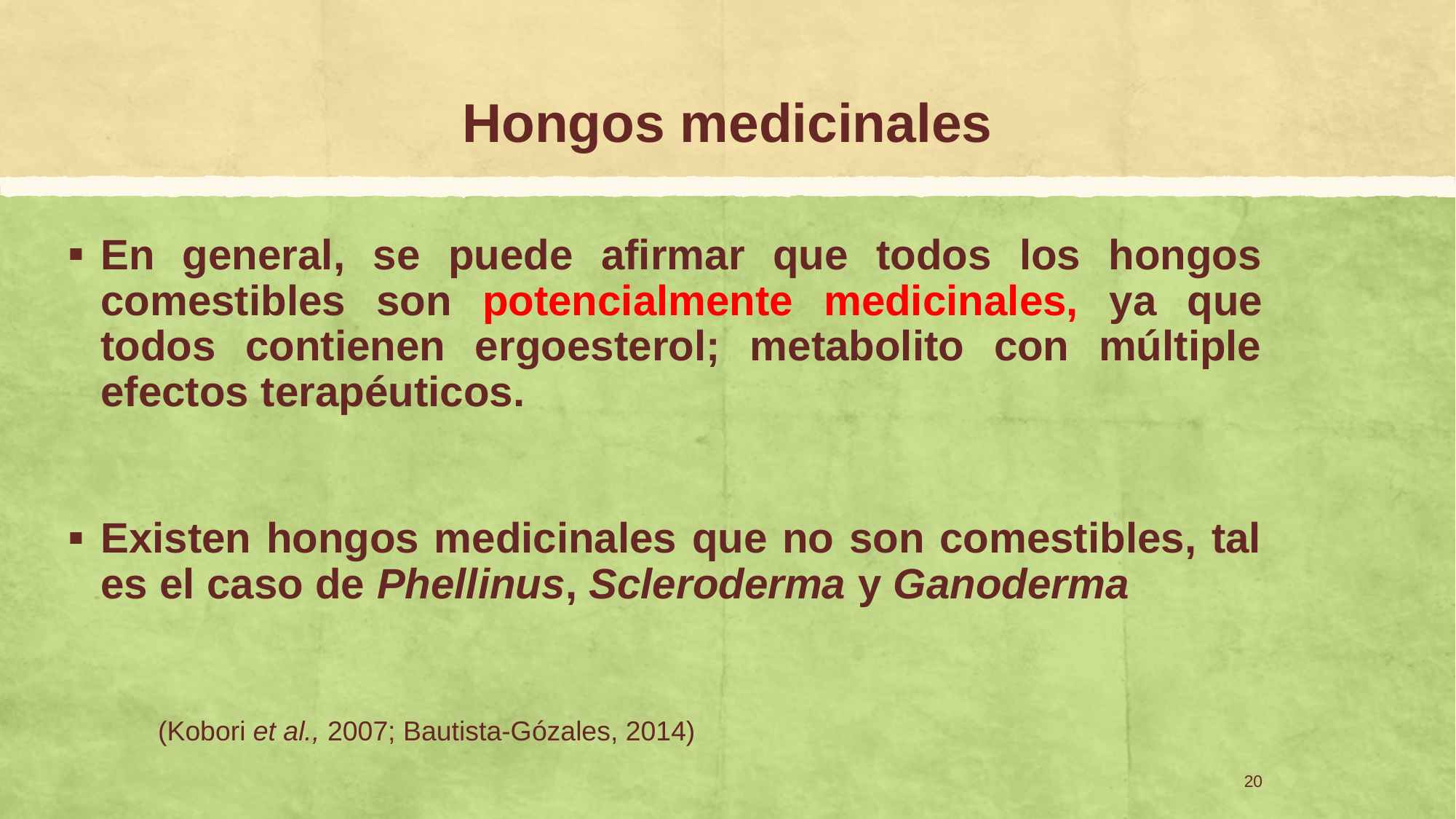

# Hongos medicinales
En general, se puede afirmar que todos los hongos comestibles son potencialmente medicinales, ya que todos contienen ergoesterol; metabolito con múltiple efectos terapéuticos.

Existen hongos medicinales que no son comestibles, tal es el caso de Phellinus, Scleroderma y Ganoderma

(Kobori et al., 2007; Bautista-Gózales, 2014)
20